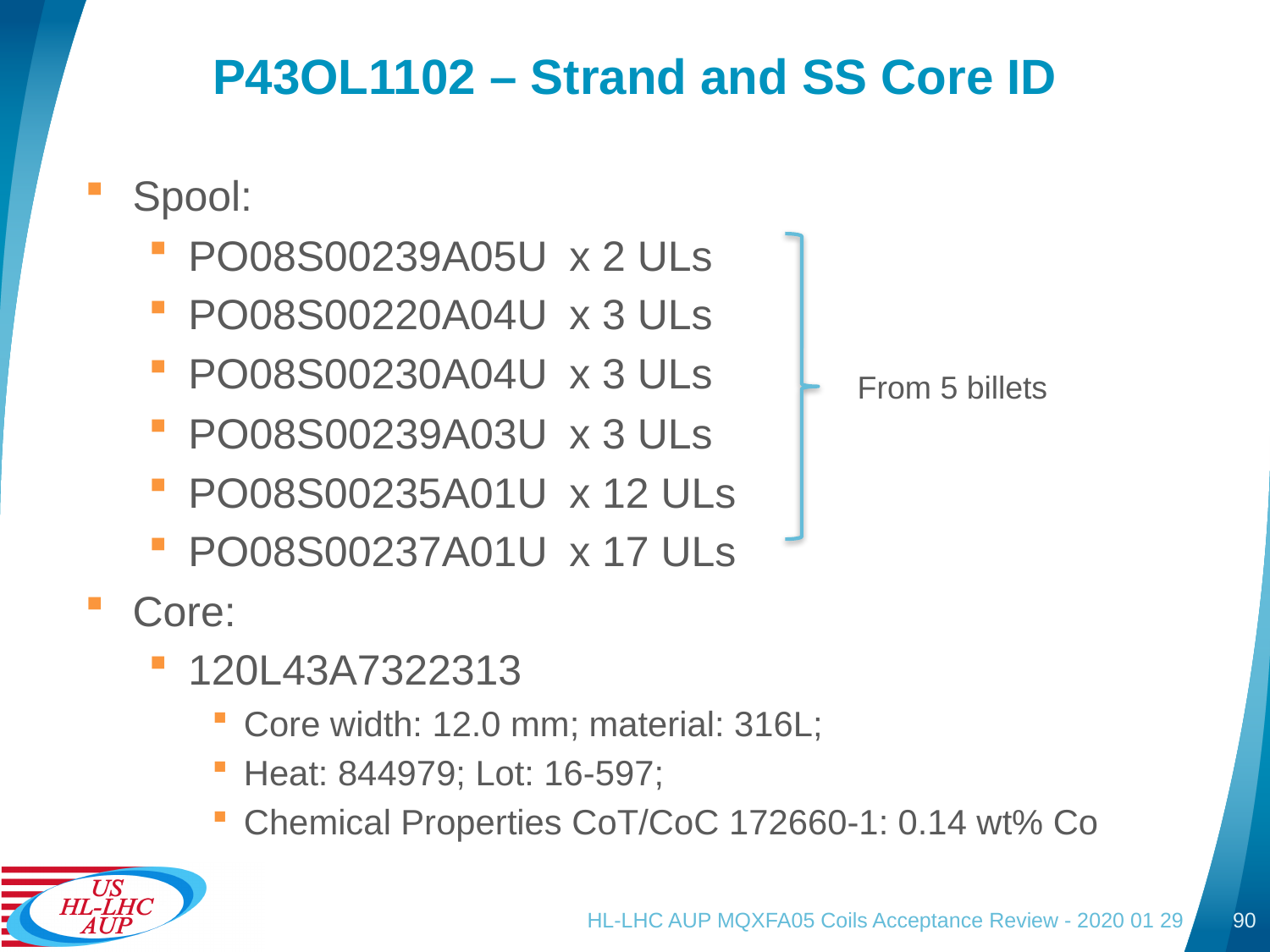

# P43OL1102 – Strand and SS Core ID
Spool:
PO08S00239A05U	x 2 ULs
PO08S00220A04U	x 3 ULs
PO08S00230A04U	x 3 ULs
PO08S00239A03U	x 3 ULs
PO08S00235A01U	x 12 ULs
PO08S00237A01U	x 17 ULs
Core:
120L43A7322313
Core width: 12.0 mm; material: 316L;
Heat: 844979; Lot: 16-597;
Chemical Properties CoT/CoC 172660-1: 0.14 wt% Co

From 5 billets
HL-LHC AUP MQXFA05 Coils Acceptance Review - 2020 01 29
90